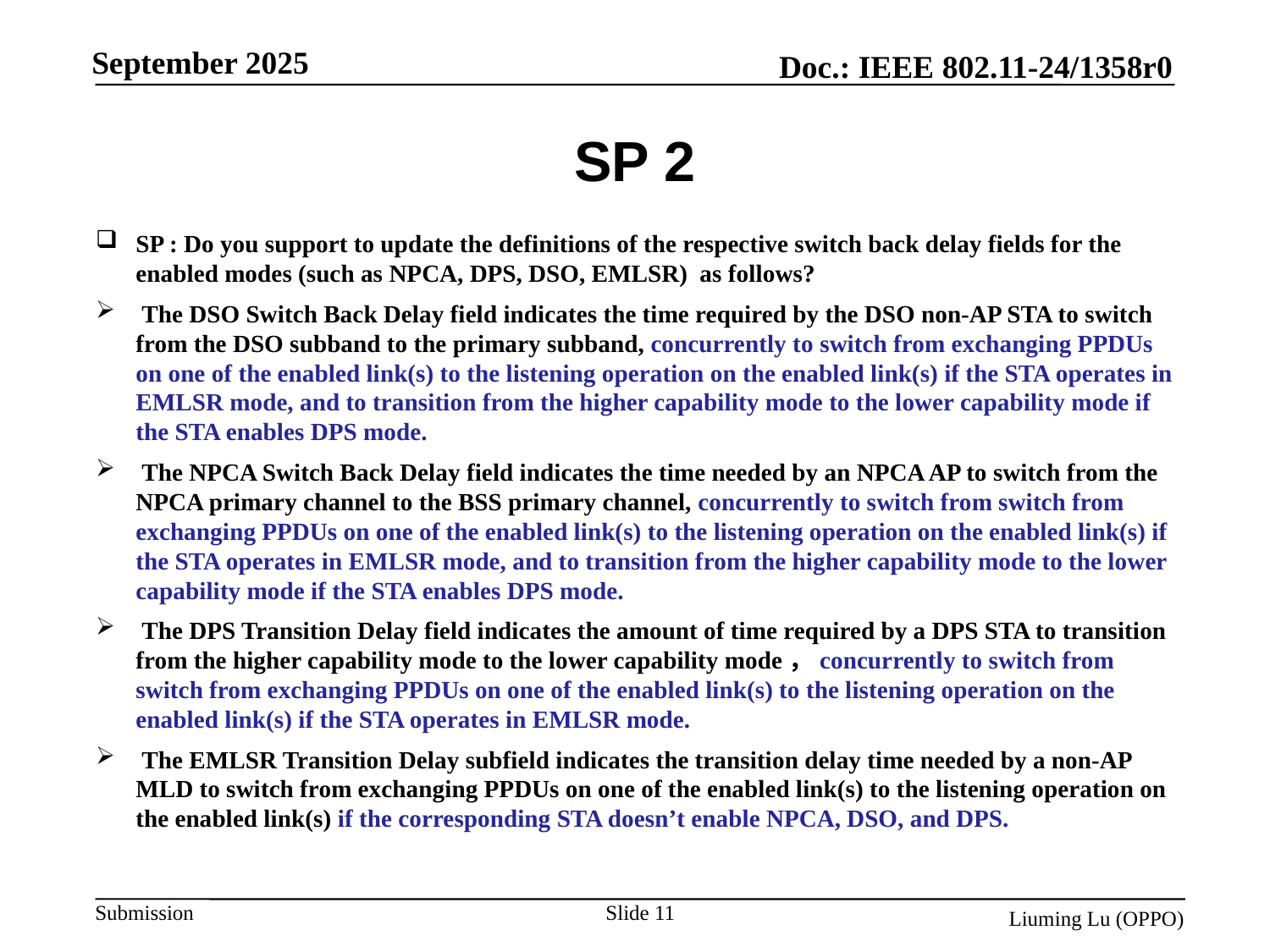

# SP 2
SP : Do you support to update the definitions of the respective switch back delay fields for the enabled modes (such as NPCA, DPS, DSO, EMLSR)  as follows?
 The DSO Switch Back Delay field indicates the time required by the DSO non-AP STA to switch from the DSO subband to the primary subband, concurrently to switch from exchanging PPDUs on one of the enabled link(s) to the listening operation on the enabled link(s) if the STA operates in EMLSR mode, and to transition from the higher capability mode to the lower capability mode if the STA enables DPS mode.
 The NPCA Switch Back Delay field indicates the time needed by an NPCA AP to switch from the NPCA primary channel to the BSS primary channel, concurrently to switch from switch from exchanging PPDUs on one of the enabled link(s) to the listening operation on the enabled link(s) if the STA operates in EMLSR mode, and to transition from the higher capability mode to the lower capability mode if the STA enables DPS mode.
 The DPS Transition Delay field indicates the amount of time required by a DPS STA to transition from the higher capability mode to the lower capability mode，concurrently to switch from switch from exchanging PPDUs on one of the enabled link(s) to the listening operation on the enabled link(s) if the STA operates in EMLSR mode.
 The EMLSR Transition Delay subfield indicates the transition delay time needed by a non-AP MLD to switch from exchanging PPDUs on one of the enabled link(s) to the listening operation on the enabled link(s) if the corresponding STA doesn’t enable NPCA, DSO, and DPS.

Slide 11
Liuming Lu (OPPO)